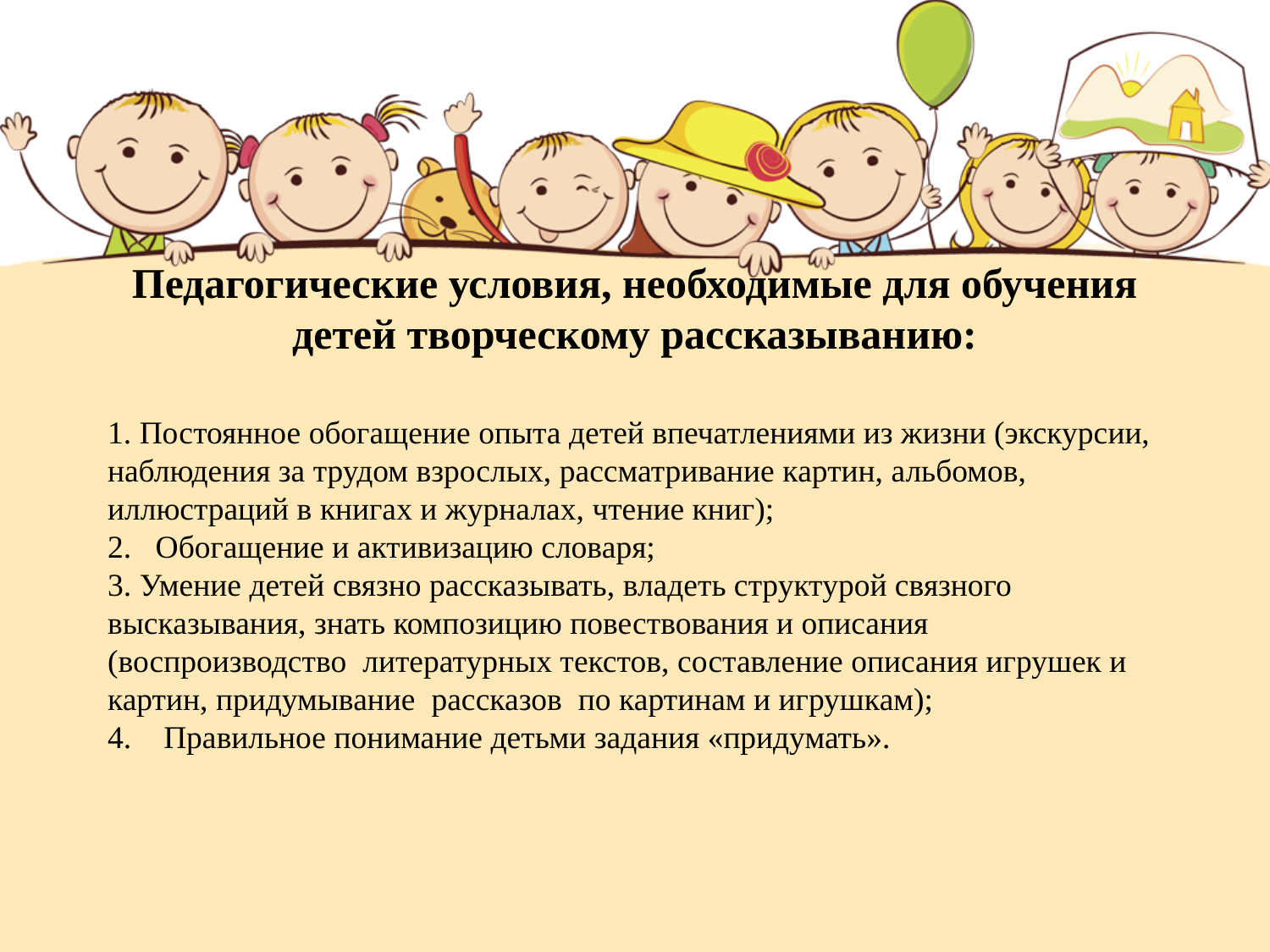

Педагогические условия, необходимые для обучения детей творческому рассказыванию:
# 1. Постоянное обогащение опыта детей впечатлениями из жизни (экскурсии, наблюдения за трудом взрослых, рассматривание картин, альбомов, иллюстраций в книгах и журналах, чтение книг); 2.   Обогащение и активизацию словаря; 3. Умение детей связно рассказывать, владеть структурой связного высказывания, знать композицию повествования и описания (воспроизводство  литературных текстов, составление описания игрушек и картин, придумывание  рассказов  по картинам и игрушкам); 4.    Правильное понимание детьми задания «придумать».